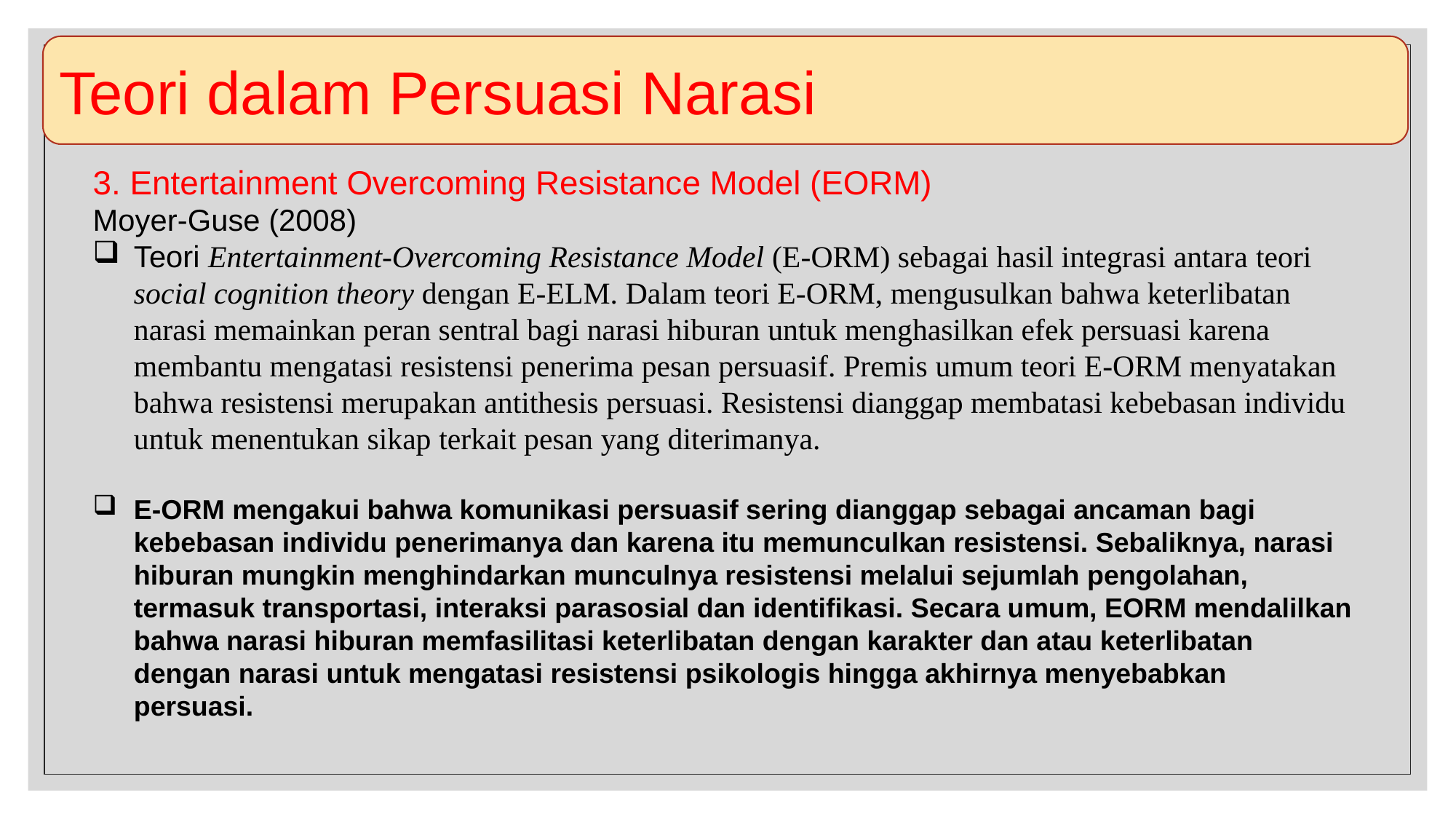

Teori dalam Persuasi Narasi
3. Entertainment Overcoming Resistance Model (EORM)
Moyer-Guse (2008)
Teori Entertainment-Overcoming Resistance Model (E-ORM) sebagai hasil integrasi antara teori social cognition theory dengan E-ELM. Dalam teori E-ORM, mengusulkan bahwa keterlibatan narasi memainkan peran sentral bagi narasi hiburan untuk menghasilkan efek persuasi karena membantu mengatasi resistensi penerima pesan persuasif. Premis umum teori E-ORM menyatakan bahwa resistensi merupakan antithesis persuasi. Resistensi dianggap membatasi kebebasan individu untuk menentukan sikap terkait pesan yang diterimanya.

E-ORM mengakui bahwa komunikasi persuasif sering dianggap sebagai ancaman bagi kebebasan individu penerimanya dan karena itu memunculkan resistensi. Sebaliknya, narasi hiburan mungkin menghindarkan munculnya resistensi melalui sejumlah pengolahan, termasuk transportasi, interaksi parasosial dan identifikasi. Secara umum, EORM mendalilkan bahwa narasi hiburan memfasilitasi keterlibatan dengan karakter dan atau keterlibatan dengan narasi untuk mengatasi resistensi psikologis hingga akhirnya menyebabkan persuasi.